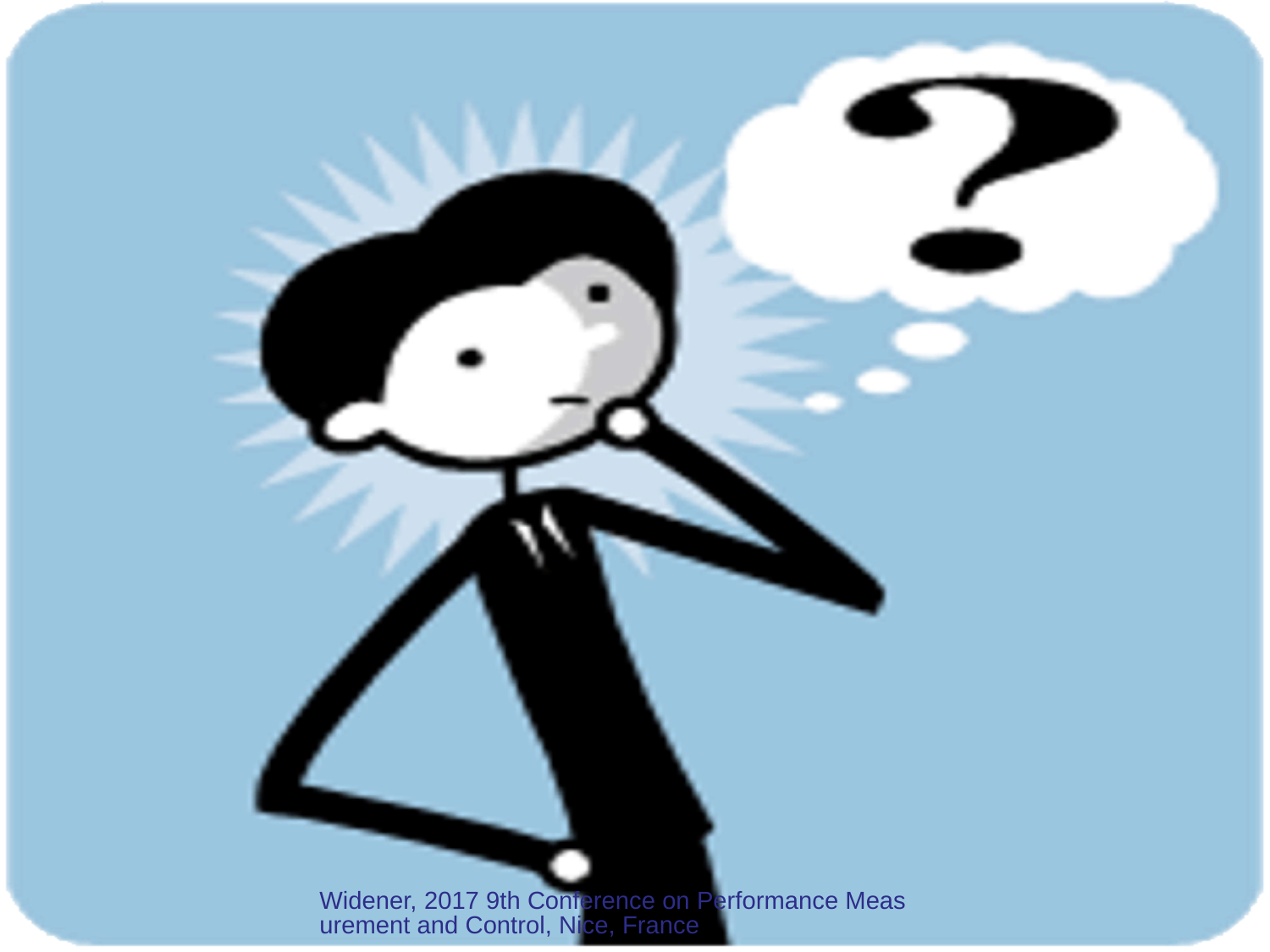

#

Widener, 2017 9th Conference on Performance Measurement and Control, Nice, France